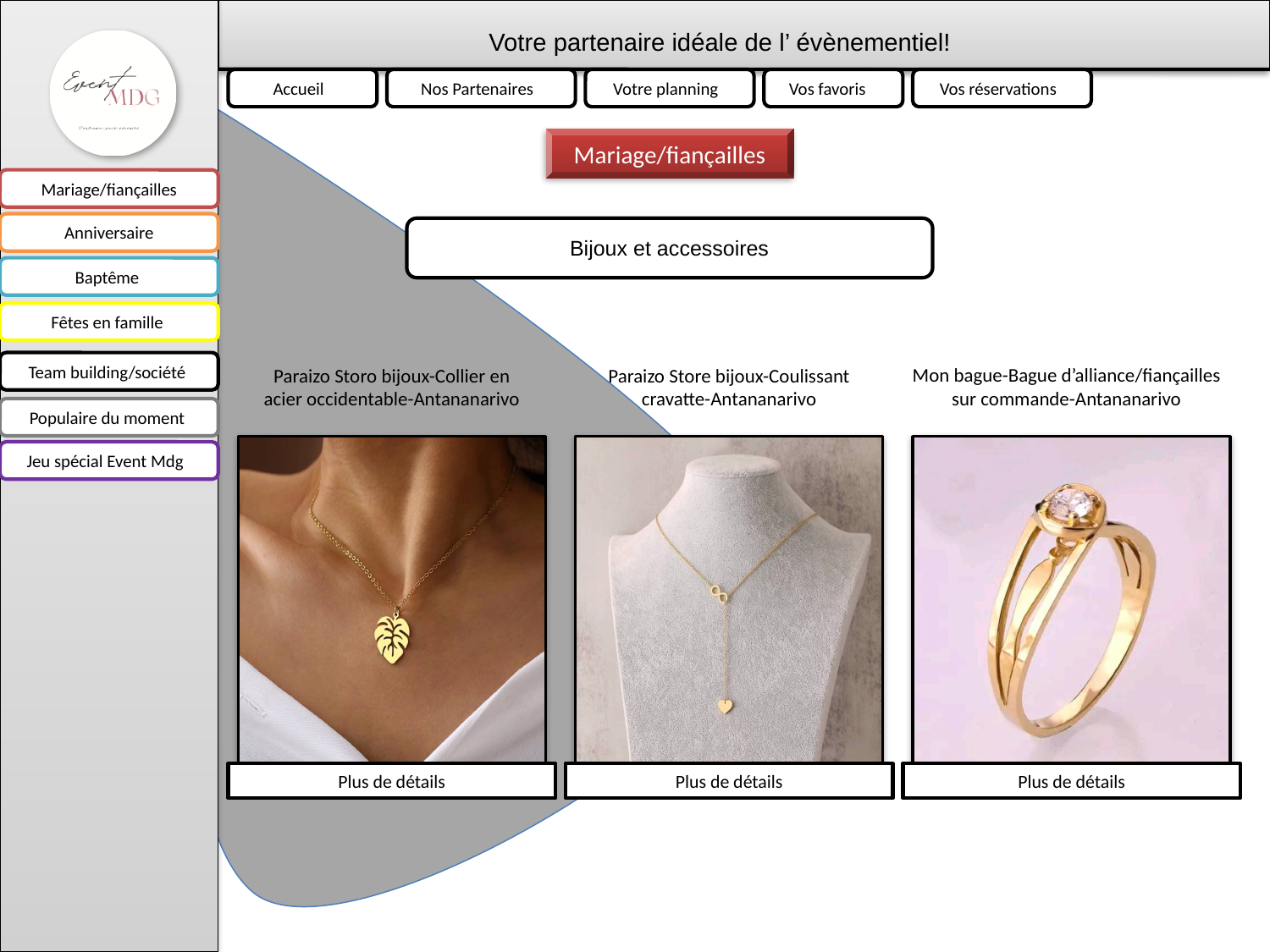

Votre partenaire idéale de l’ évènementiel!

Accueil
Nos Partenaires
Votre planning
Vos favoris
Vos réservations

Mariage/fiançailles
Mariage/fiançailles
Anniversaire
Bijoux et accessoires
Baptême
Fêtes en famille
Team building/société
Mon bague-Bague d’alliance/fiançailles sur commande-Antananarivo
Paraizo Storo bijoux-Collier en acier occidentable-Antananarivo
Paraizo Store bijoux-Coulissant cravatte-Antananarivo
Populaire du moment

Jeu spécial Event Mdg
Plus de détails
Plus de détails
Plus de détails